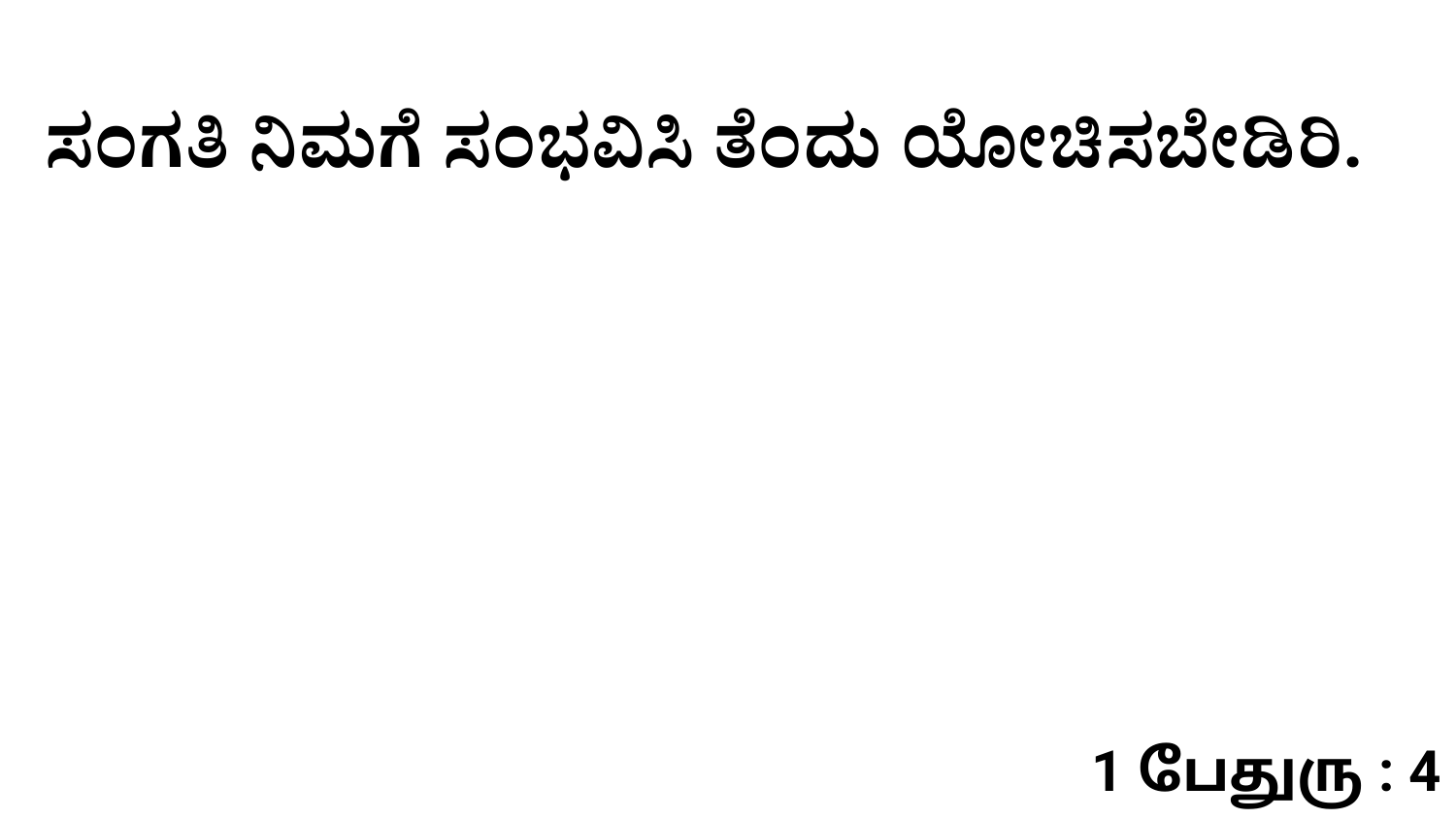

ಸಂಗತಿ ನಿಮಗೆ ಸಂಭವಿಸಿ ತೆಂದು ಯೋಚಿಸಬೇಡಿರಿ.
1 பேதுரு : 4